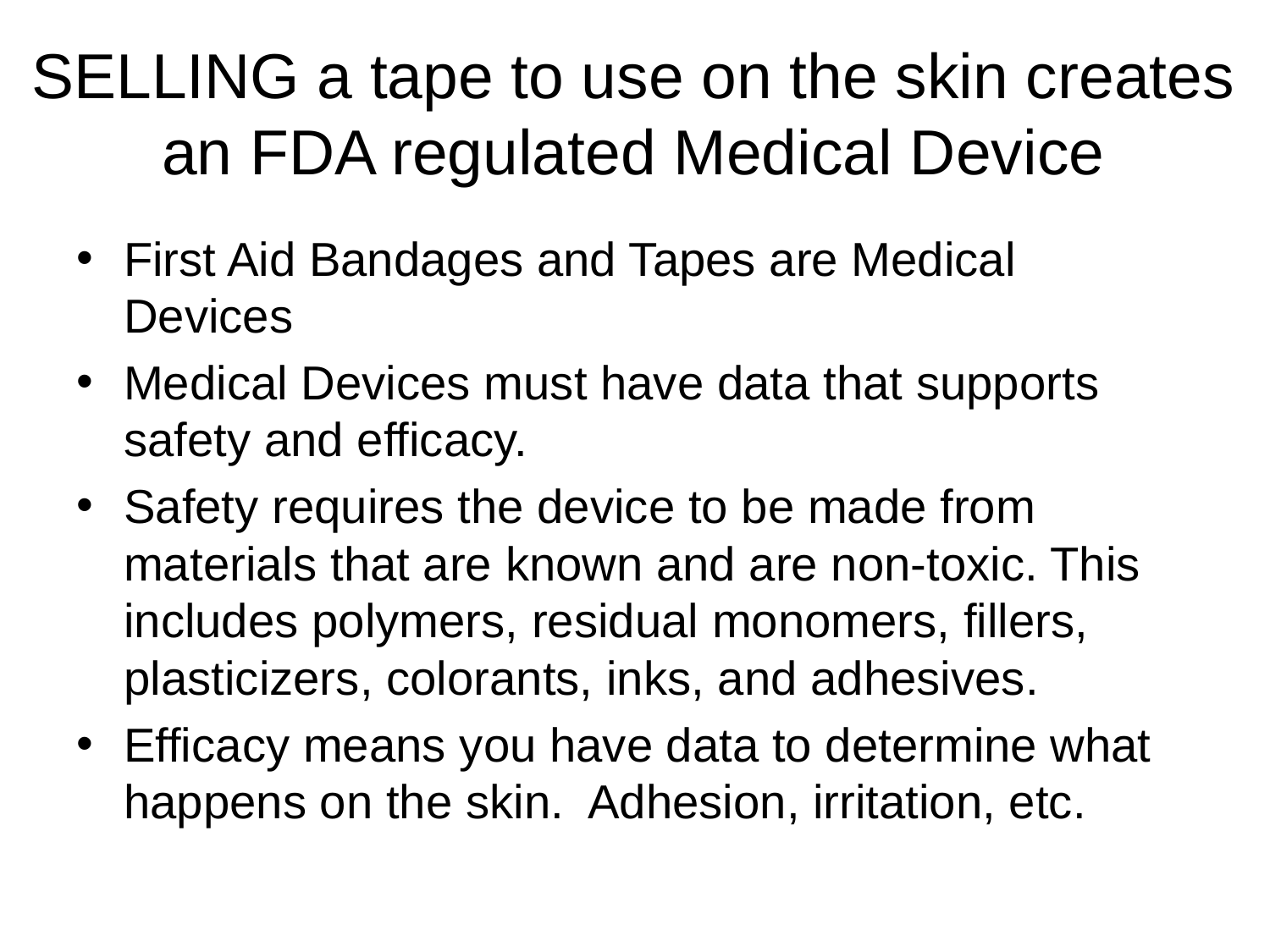

# SELLING a tape to use on the skin creates an FDA regulated Medical Device
First Aid Bandages and Tapes are Medical Devices
Medical Devices must have data that supports safety and efficacy.
Safety requires the device to be made from materials that are known and are non-toxic. This includes polymers, residual monomers, fillers, plasticizers, colorants, inks, and adhesives.
Efficacy means you have data to determine what happens on the skin.  Adhesion, irritation, etc.